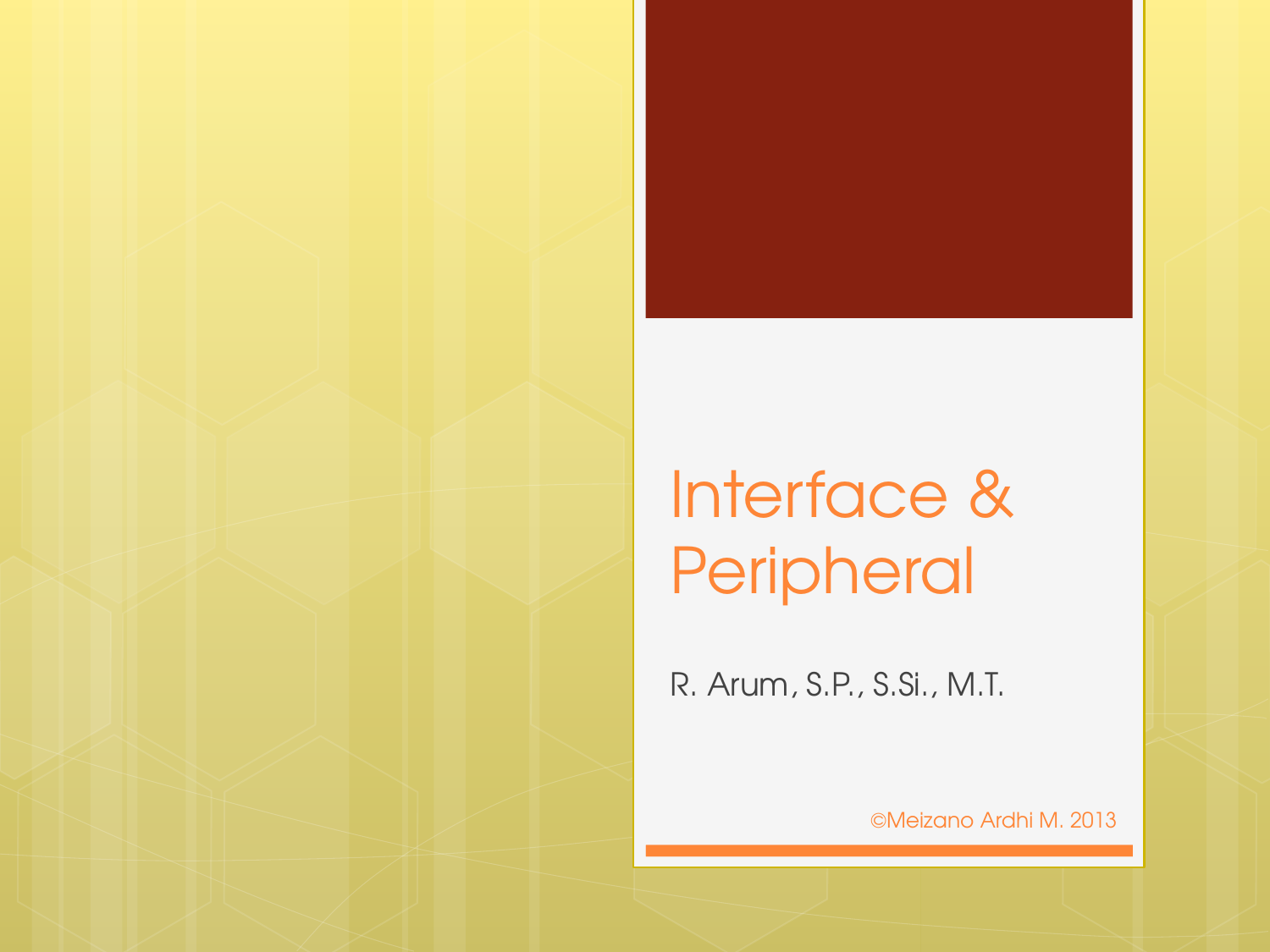

# Interface & Peripheral

R. Arum, S.P., S.Si., M.T.
©Meizano Ardhi M. 2013